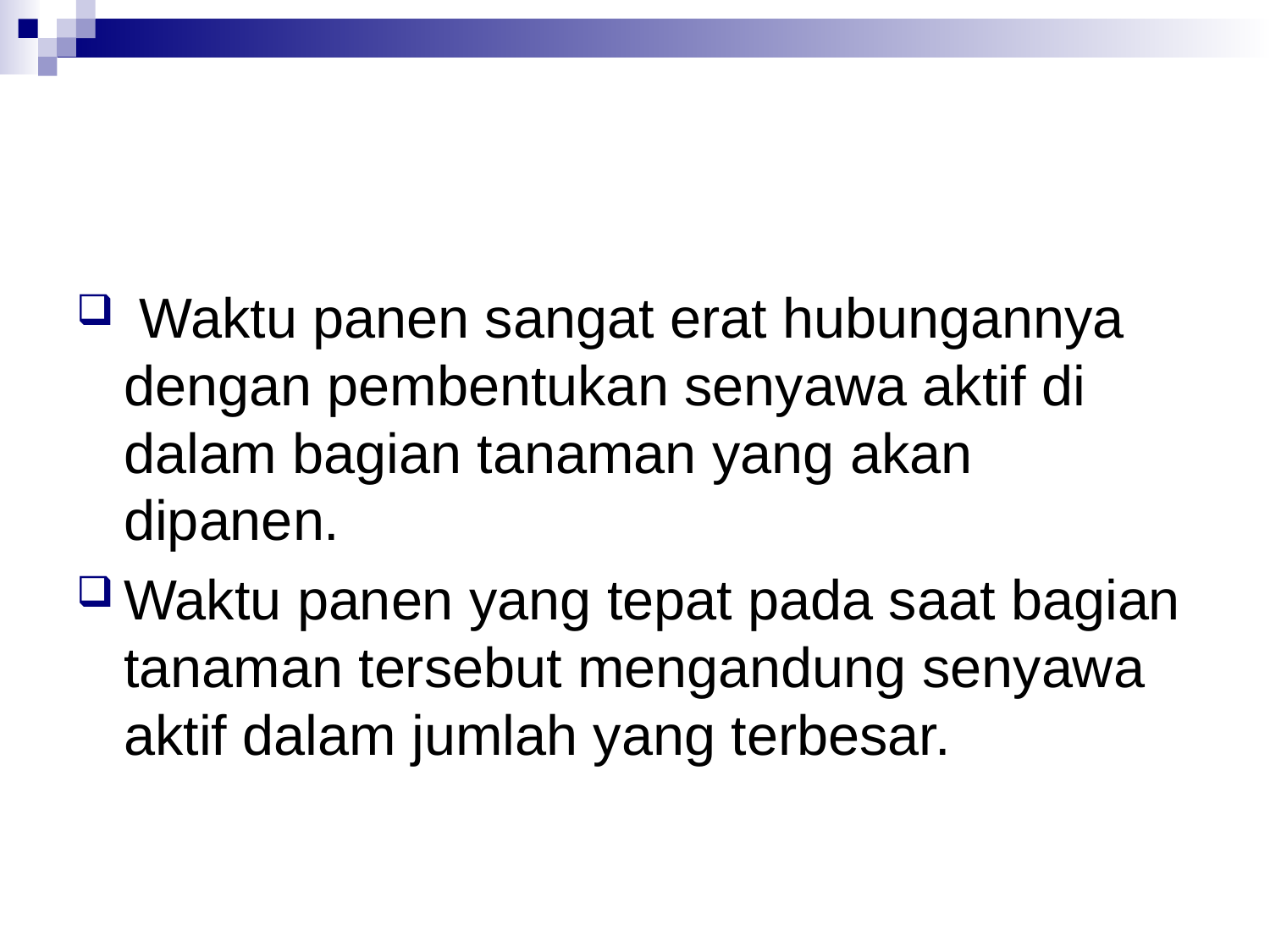

#
 Waktu panen sangat erat hubungannya dengan pembentukan senyawa aktif di dalam bagian tanaman yang akan dipanen.
Waktu panen yang tepat pada saat bagian tanaman tersebut mengandung senyawa aktif dalam jumlah yang terbesar.